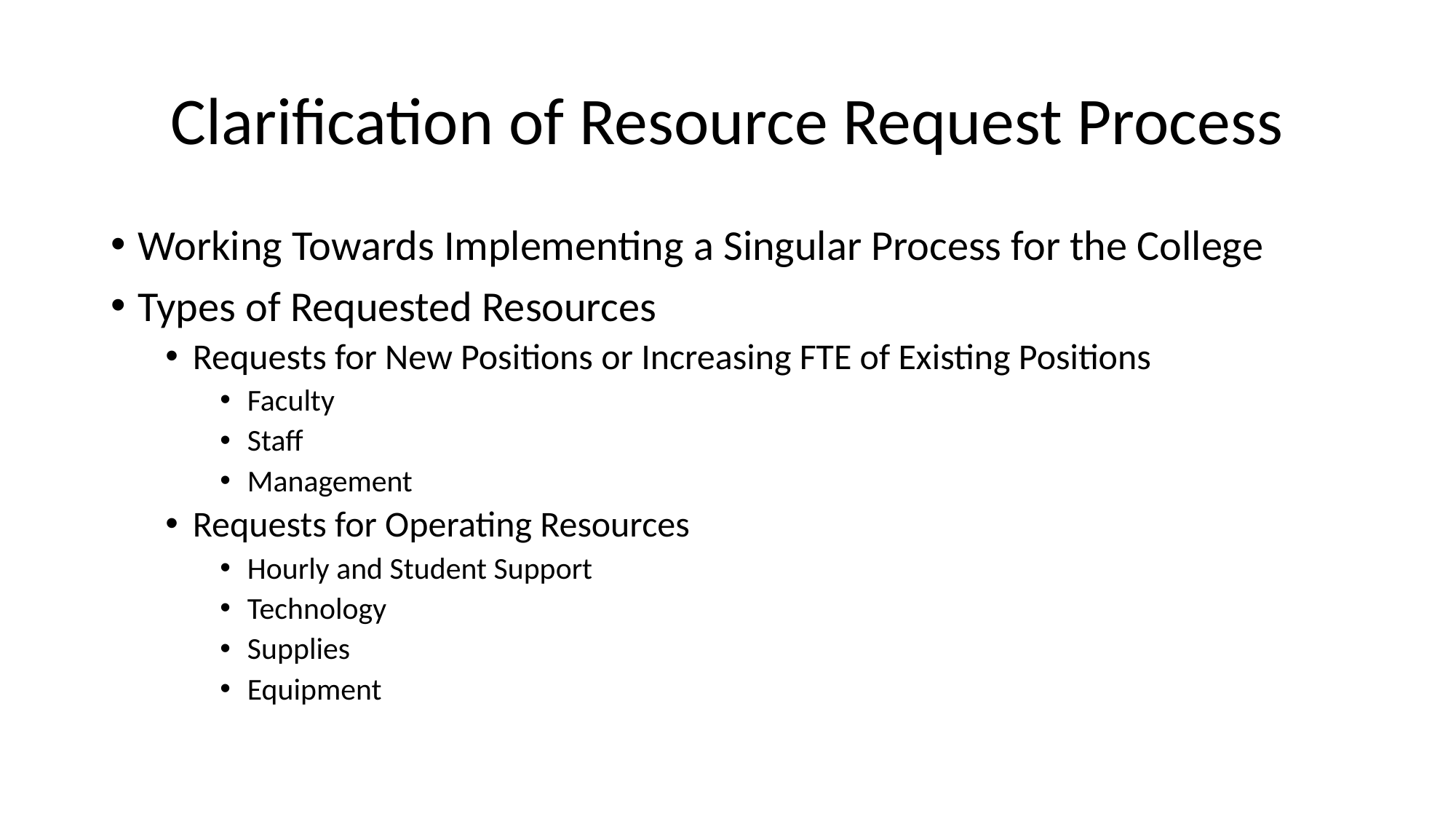

# Clarification of Resource Request Process
Working Towards Implementing a Singular Process for the College
Types of Requested Resources
Requests for New Positions or Increasing FTE of Existing Positions
Faculty
Staff
Management
Requests for Operating Resources
Hourly and Student Support
Technology
Supplies
Equipment